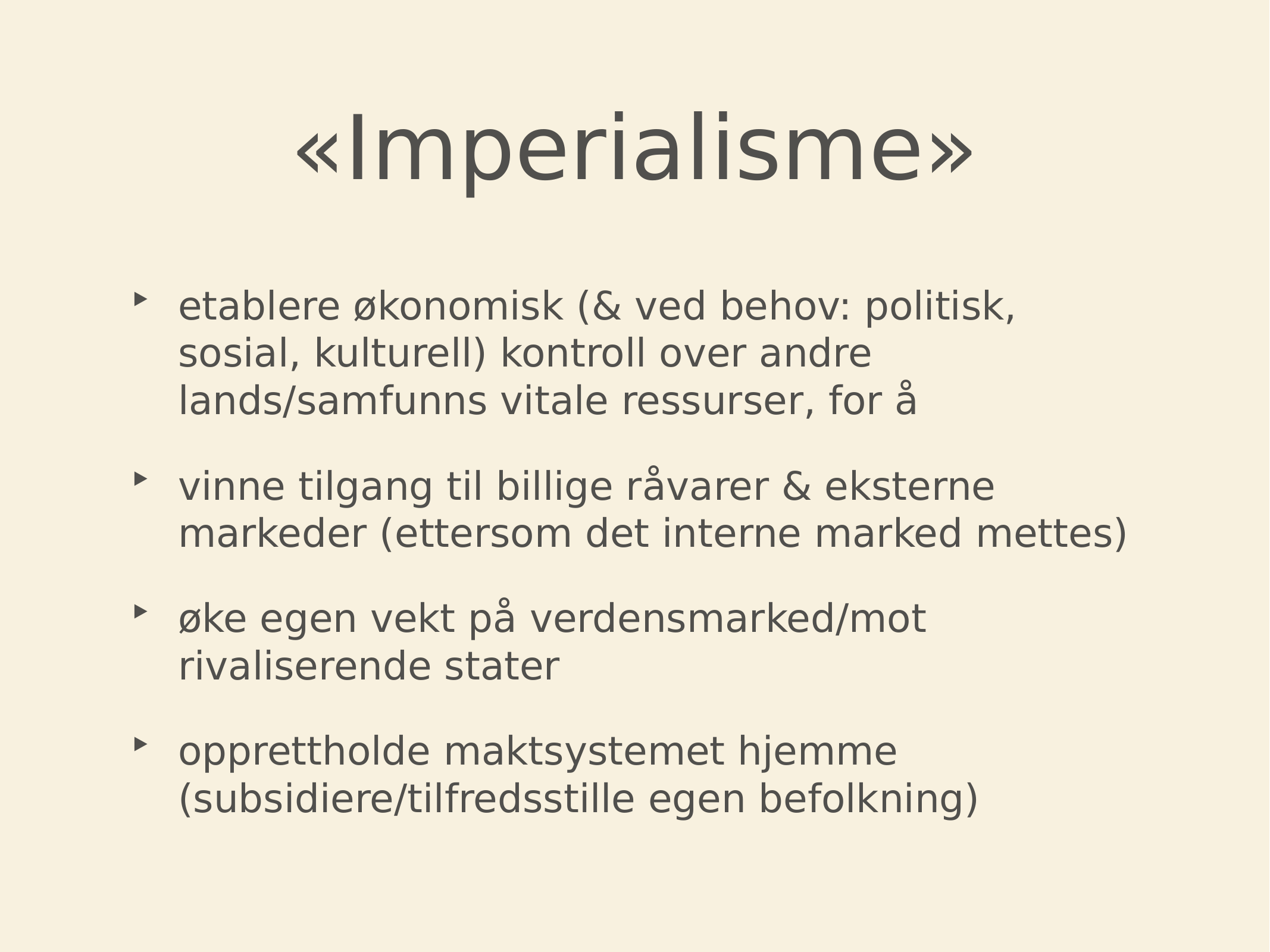

# «Imperialisme»
etablere økonomisk (& ved behov: politisk, sosial, kulturell) kontroll over andre lands/samfunns vitale ressurser, for å
vinne tilgang til billige råvarer & eksterne markeder (ettersom det interne marked mettes)
øke egen vekt på verdensmarked/mot rivaliserende stater
opprettholde maktsystemet hjemme (subsidiere/tilfredsstille egen befolkning)